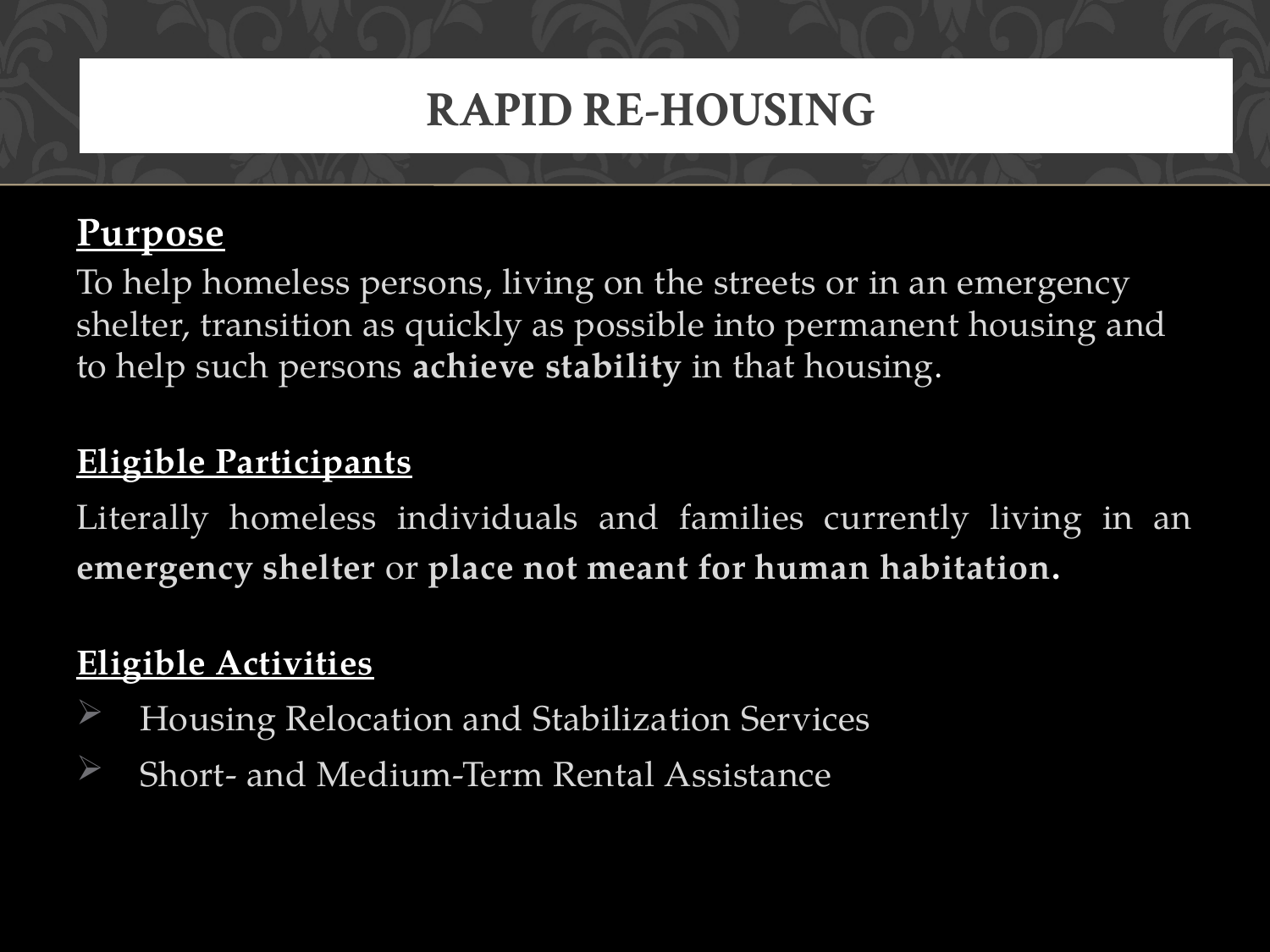

# Rapid Re-Housing
Purpose
To help homeless persons, living on the streets or in an emergency shelter, transition as quickly as possible into permanent housing and to help such persons achieve stability in that housing.

Eligible Participants
Literally homeless individuals and families currently living in an emergency shelter or place not meant for human habitation.

Eligible Activities
Housing Relocation and Stabilization Services
Short- and Medium-Term Rental Assistance